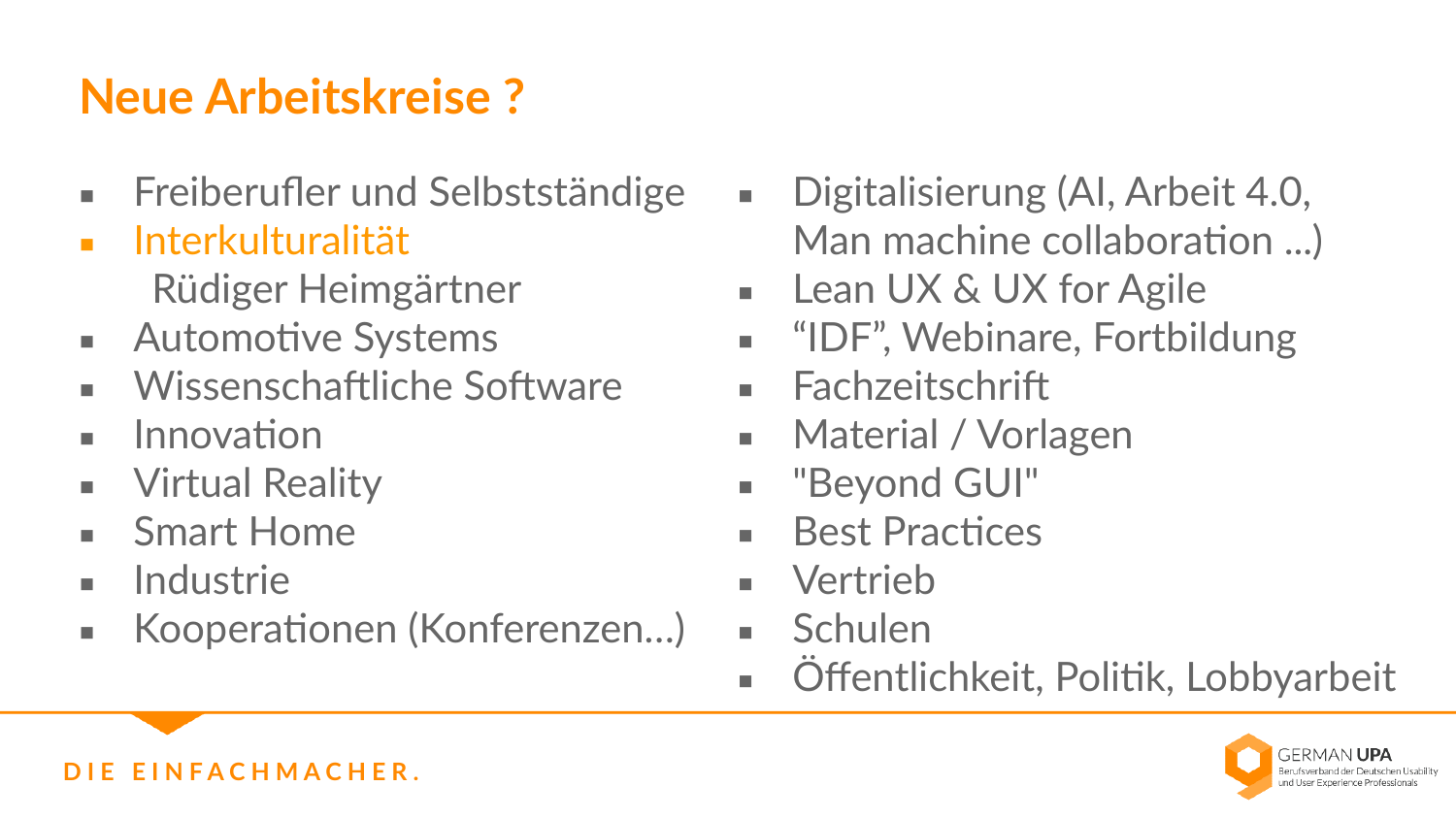

Neue Arbeitskreise ?
Freiberufler und Selbstständige
Interkulturalität
Rüdiger Heimgärtner
Automotive Systems
Wissenschaftliche Software
Innovation
Virtual Reality
Smart Home
Industrie
Kooperationen (Konferenzen…)

Digitalisierung (AI, Arbeit 4.0,
Man machine collaboration ...)
Lean UX & UX for Agile
“IDF”, Webinare, Fortbildung
Fachzeitschrift
Material / Vorlagen
"Beyond GUI"
Best Practices
Vertrieb
Schulen
Öffentlichkeit, Politik, Lobbyarbeit